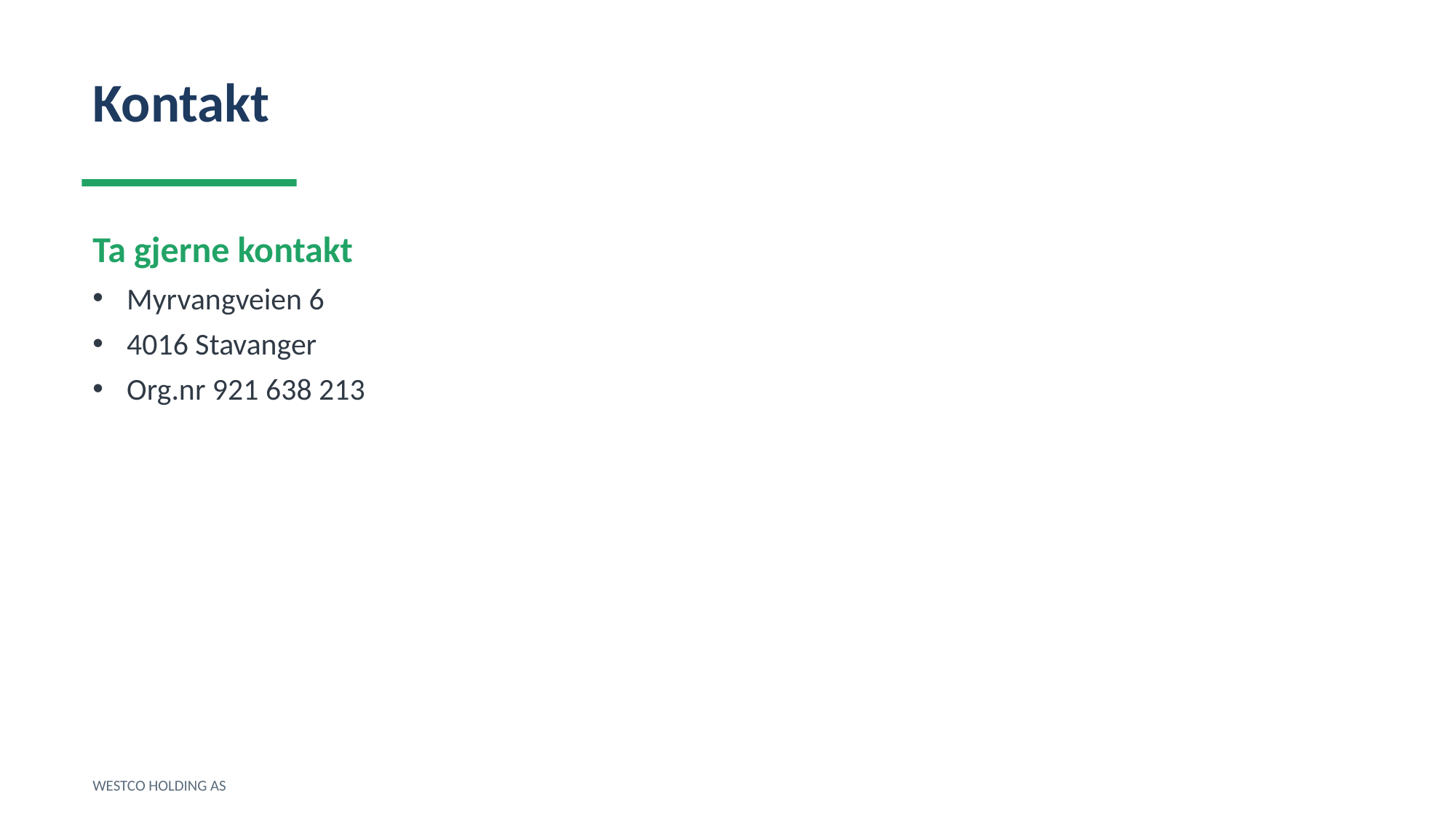

Kontakt

Ta gjerne kontakt
Myrvangveien 6
4016 Stavanger
Org.nr 921 638 213
WESTCO HOLDING AS